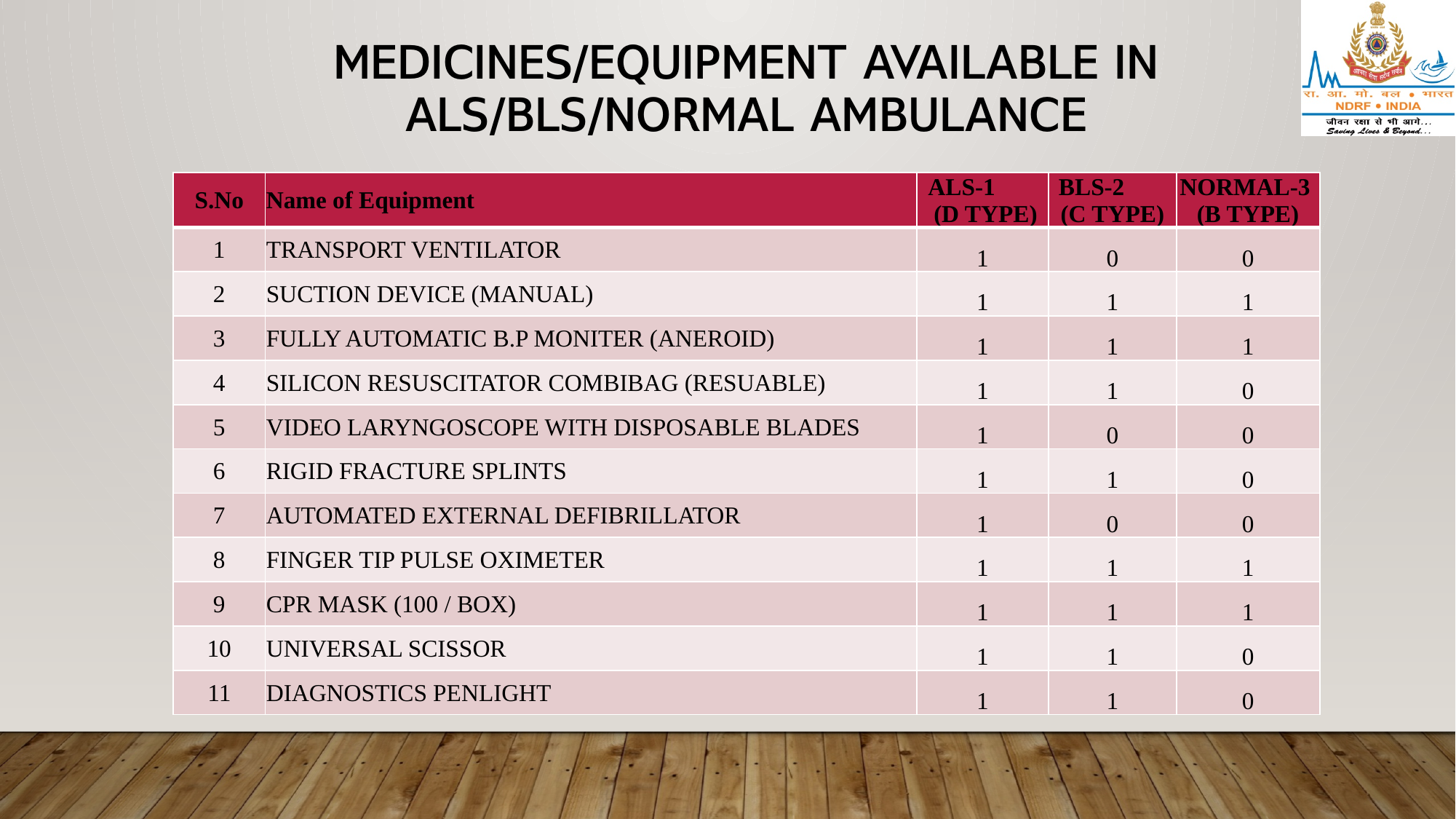

# MEDICINES/EQUIPMENT AVAILABLE IN ALS/BLS/NORMAL AMBULANCE
| S.No | Name of Equipment | ALS-1 (D TYPE) | BLS-2 (C TYPE) | NORMAL-3 (B TYPE) |
| --- | --- | --- | --- | --- |
| 1 | TRANSPORT VENTILATOR | 1 | 0 | 0 |
| 2 | SUCTION DEVICE (MANUAL) | 1 | 1 | 1 |
| 3 | FULLY AUTOMATIC B.P MONITER (ANEROID) | 1 | 1 | 1 |
| 4 | SILICON RESUSCITATOR COMBIBAG (RESUABLE) | 1 | 1 | 0 |
| 5 | VIDEO LARYNGOSCOPE WITH DISPOSABLE BLADES | 1 | 0 | 0 |
| 6 | RIGID FRACTURE SPLINTS | 1 | 1 | 0 |
| 7 | AUTOMATED EXTERNAL DEFIBRILLATOR | 1 | 0 | 0 |
| 8 | FINGER TIP PULSE OXIMETER | 1 | 1 | 1 |
| 9 | CPR MASK (100 / BOX) | 1 | 1 | 1 |
| 10 | UNIVERSAL SCISSOR | 1 | 1 | 0 |
| 11 | DIAGNOSTICS PENLIGHT | 1 | 1 | 0 |